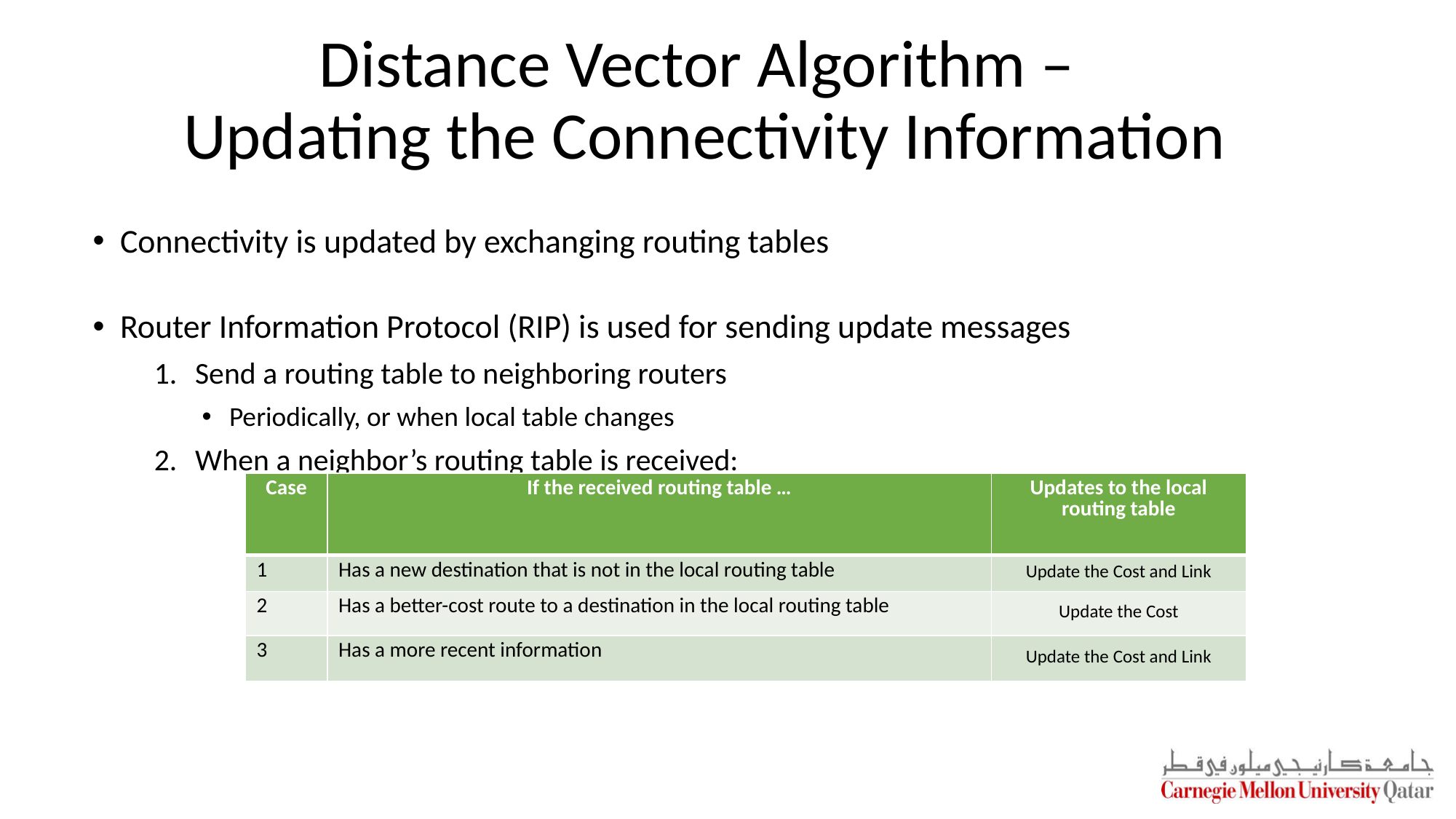

# Distance Vector Algorithm – Updating the Connectivity Information
Connectivity is updated by exchanging routing tables

Router Information Protocol (RIP) is used for sending update messages
Send a routing table to neighboring routers
Periodically, or when local table changes
When a neighbor’s routing table is received:

| Case | If the received routing table … | Updates to the local routing table |
| --- | --- | --- |
| 1 | Has a new destination that is not in the local routing table | Update the Cost and Link |
| 2 | Has a better-cost route to a destination in the local routing table | Update the Cost |
| 3 | Has a more recent information | Update the Cost and Link |